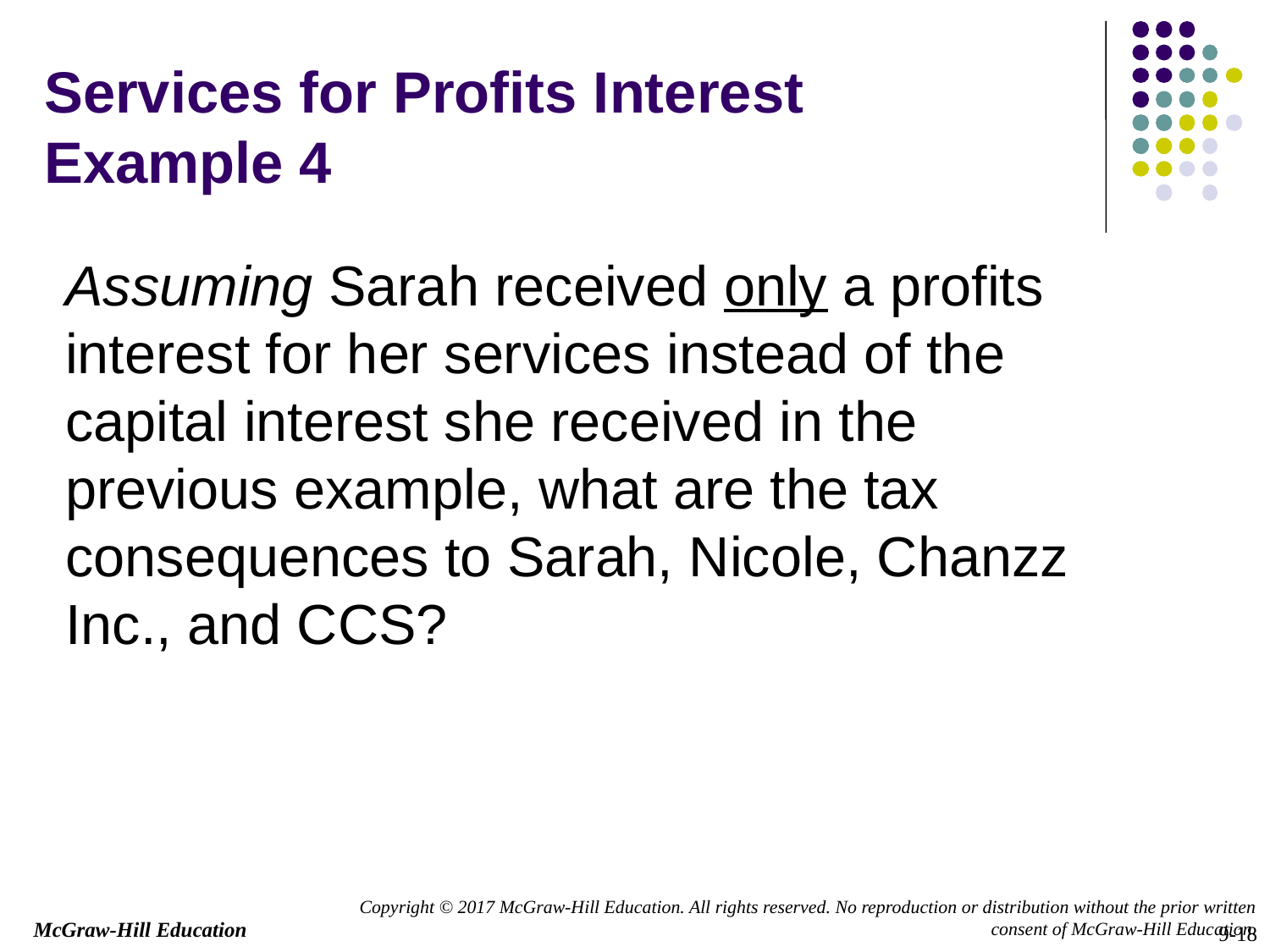

Services for Profits Interest
Example 4
Assuming Sarah received only a profits interest for her services instead of the capital interest she received in the previous example, what are the tax consequences to Sarah, Nicole, Chanzz Inc., and CCS?
9-18